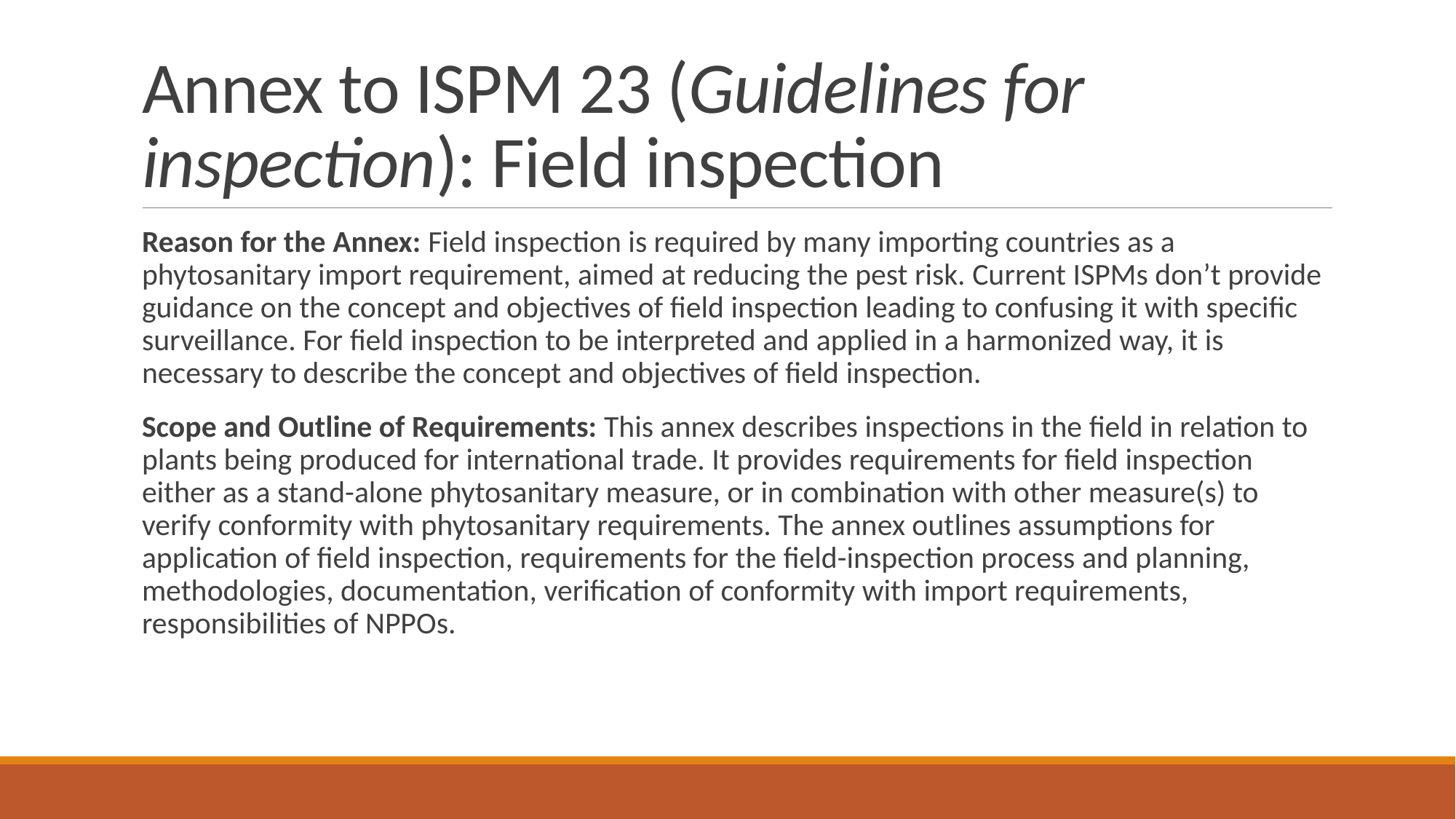

# Annex to ISPM 23 (Guidelines for inspection): Field inspection
Reason for the Annex: Field inspection is required by many importing countries as a phytosanitary import requirement, aimed at reducing the pest risk. Current ISPMs don’t provide guidance on the concept and objectives of field inspection leading to confusing it with specific surveillance. For field inspection to be interpreted and applied in a harmonized way, it is necessary to describe the concept and objectives of field inspection.
Scope and Outline of Requirements: This annex describes inspections in the field in relation to plants being produced for international trade. It provides requirements for field inspection either as a stand-alone phytosanitary measure, or in combination with other measure(s) to verify conformity with phytosanitary requirements. The annex outlines assumptions for application of field inspection, requirements for the field-inspection process and planning, methodologies, documentation, verification of conformity with import requirements, responsibilities of NPPOs.